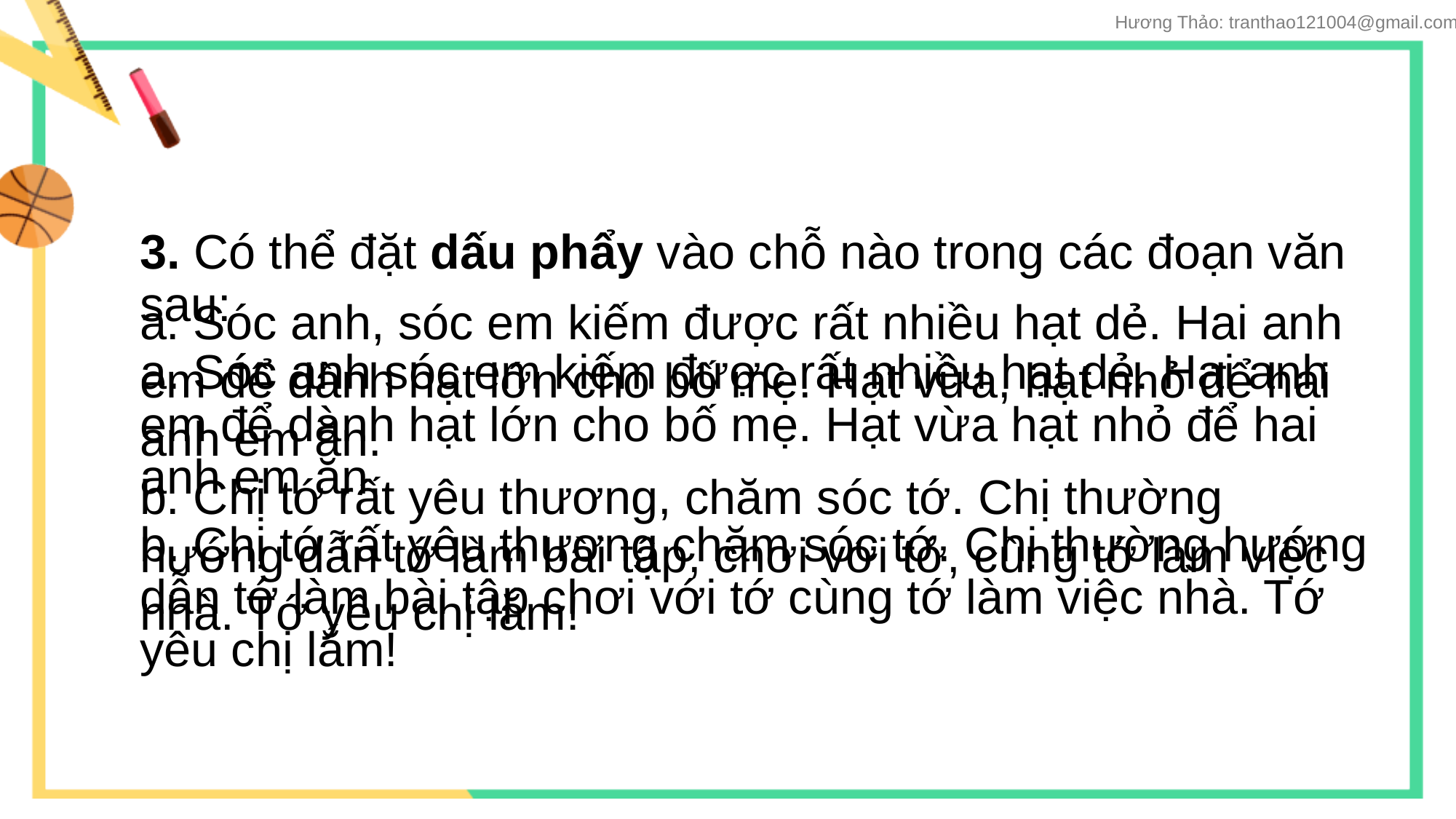

3. Có thể đặt dấu phẩy vào chỗ nào trong các đoạn văn sau:
a. Sóc anh sóc em kiếm được rất nhiều hạt dẻ. Hai anh em để dành hạt lớn cho bố mẹ. Hạt vừa hạt nhỏ để hai anh em ăn.
b. Chị tớ rất yêu thương chăm sóc tớ. Chị thường hướng dẫn tớ làm bài tập chơi với tớ cùng tớ làm việc nhà. Tớ yêu chị lắm!

a. Sóc anh, sóc em kiếm được rất nhiều hạt dẻ. Hai anh em để dành hạt lớn cho bố mẹ. Hạt vừa, hạt nhỏ để hai anh em ăn.
b. Chị tớ rất yêu thương, chăm sóc tớ. Chị thường hướng dẫn tớ làm bài tập, chơi với tớ, cùng tớ làm việc nhà. Tớ yêu chị lắm!